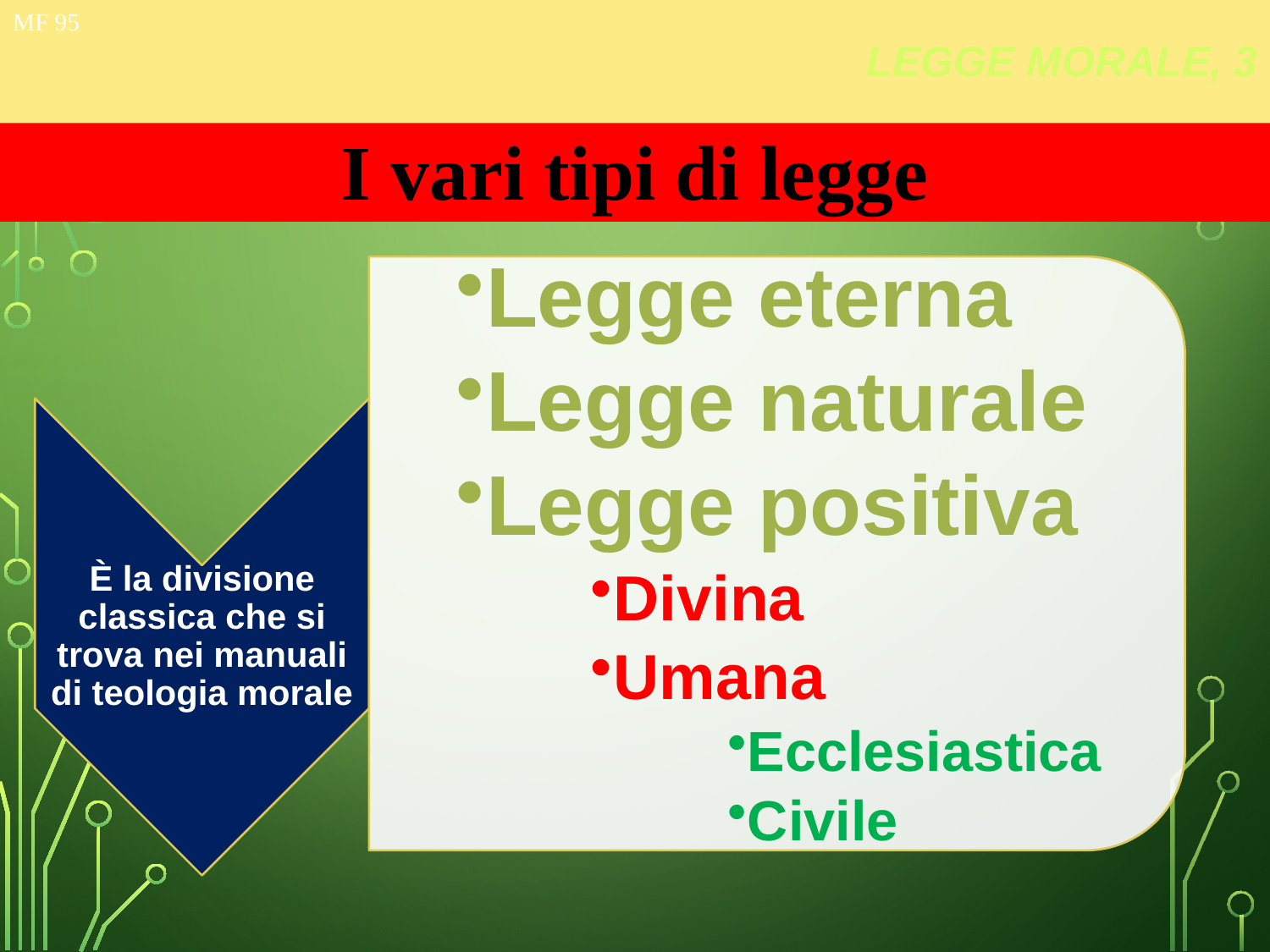

MF  74
MF 95
LEGGE MORALE, 3
I vari tipi di legge
È la divisione classica che si trova nei manuali di teologia morale
Legge eterna
Legge naturale
Legge positiva
Divina
Umana
Ecclesiastica
Civile